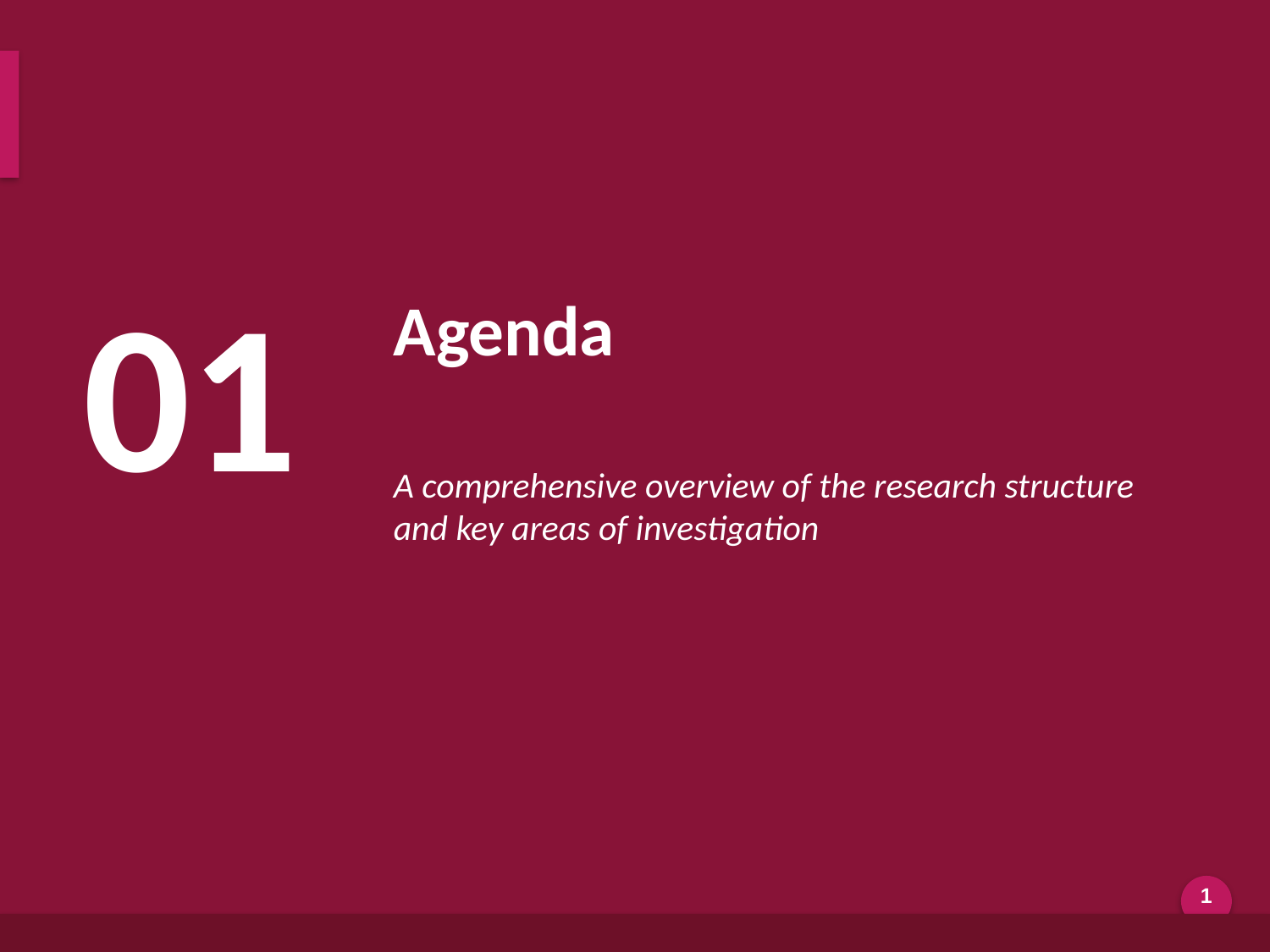

Presentation Agenda
01
Agenda
A comprehensive overview of the research structure and key areas of investigation
Generated by AI Scholar Frontier

1